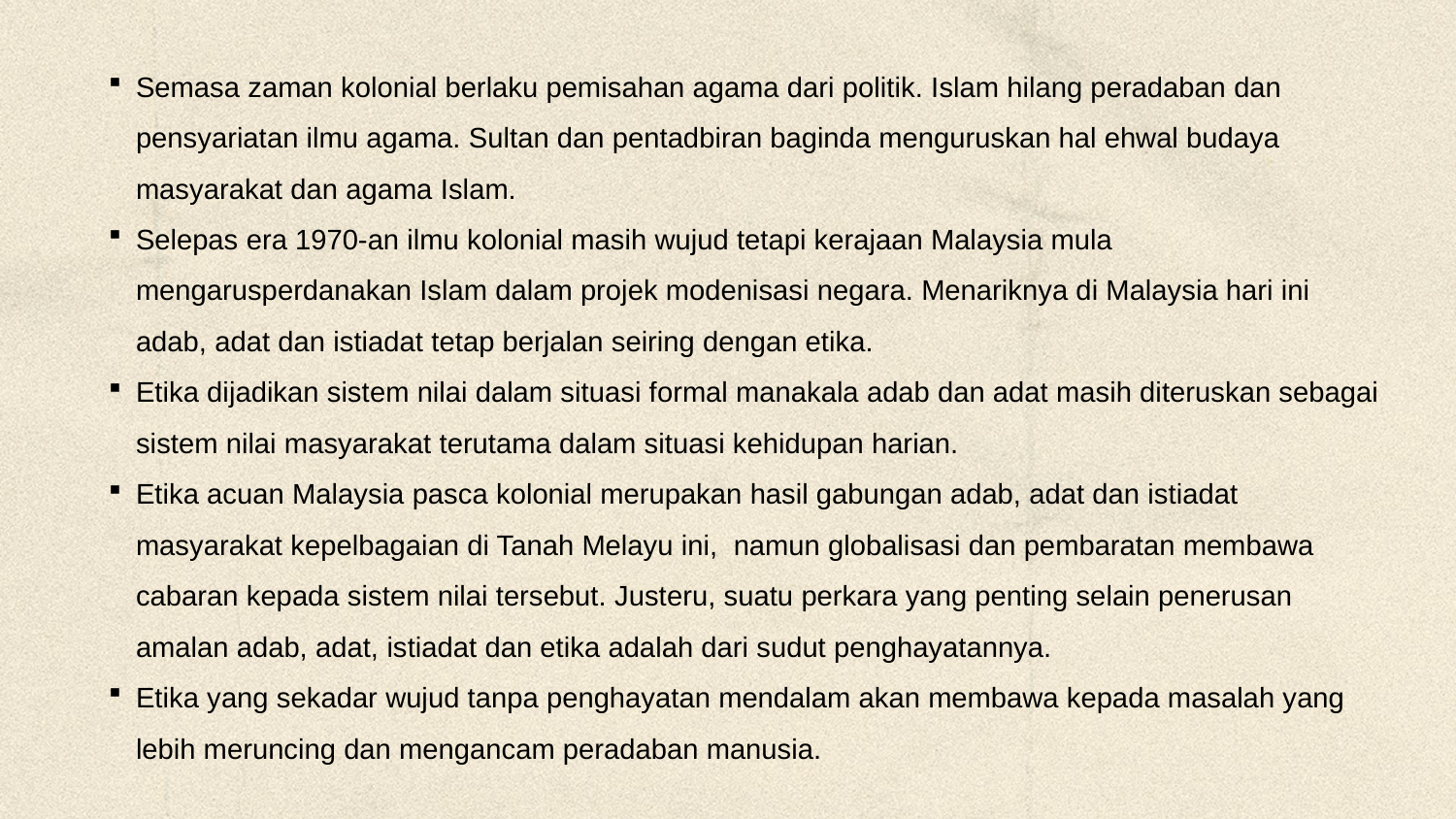

Semasa zaman kolonial berlaku pemisahan agama dari politik. Islam hilang peradaban dan pensyariatan ilmu agama. Sultan dan pentadbiran baginda menguruskan hal ehwal budaya masyarakat dan agama Islam.
Selepas era 1970-an ilmu kolonial masih wujud tetapi kerajaan Malaysia mula mengarusperdanakan Islam dalam projek modenisasi negara. Menariknya di Malaysia hari ini adab, adat dan istiadat tetap berjalan seiring dengan etika.
Etika dijadikan sistem nilai dalam situasi formal manakala adab dan adat masih diteruskan sebagai sistem nilai masyarakat terutama dalam situasi kehidupan harian.
Etika acuan Malaysia pasca kolonial merupakan hasil gabungan adab, adat dan istiadat masyarakat kepelbagaian di Tanah Melayu ini,  namun globalisasi dan pembaratan membawa cabaran kepada sistem nilai tersebut. Justeru, suatu perkara yang penting selain penerusan amalan adab, adat, istiadat dan etika adalah dari sudut penghayatannya.
Etika yang sekadar wujud tanpa penghayatan mendalam akan membawa kepada masalah yang lebih meruncing dan mengancam peradaban manusia.